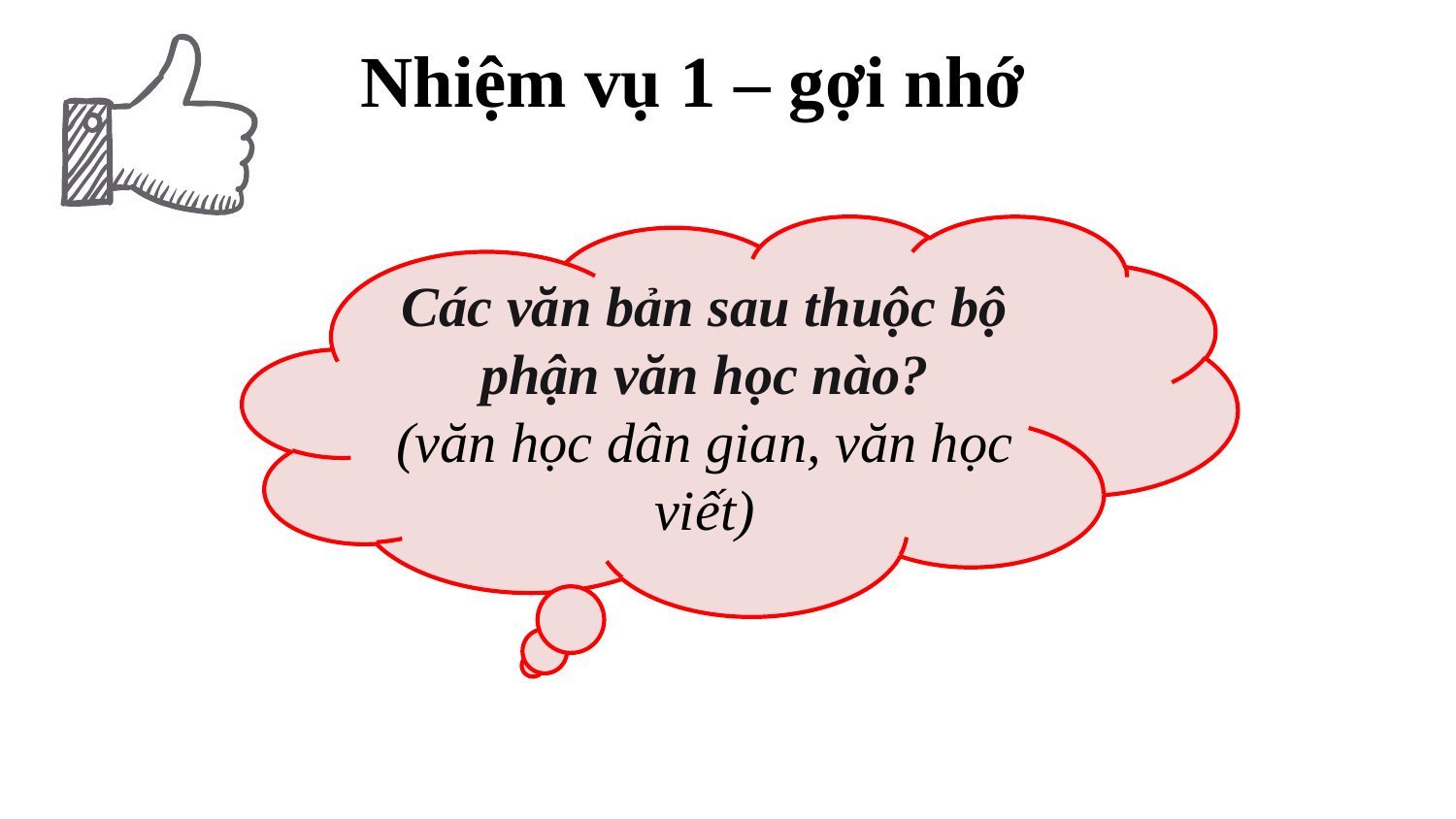

Nhiệm vụ 1 – gợi nhớ

Các văn bản sau thuộc bộ phận văn học nào?
(văn học dân gian, văn học viết)
6